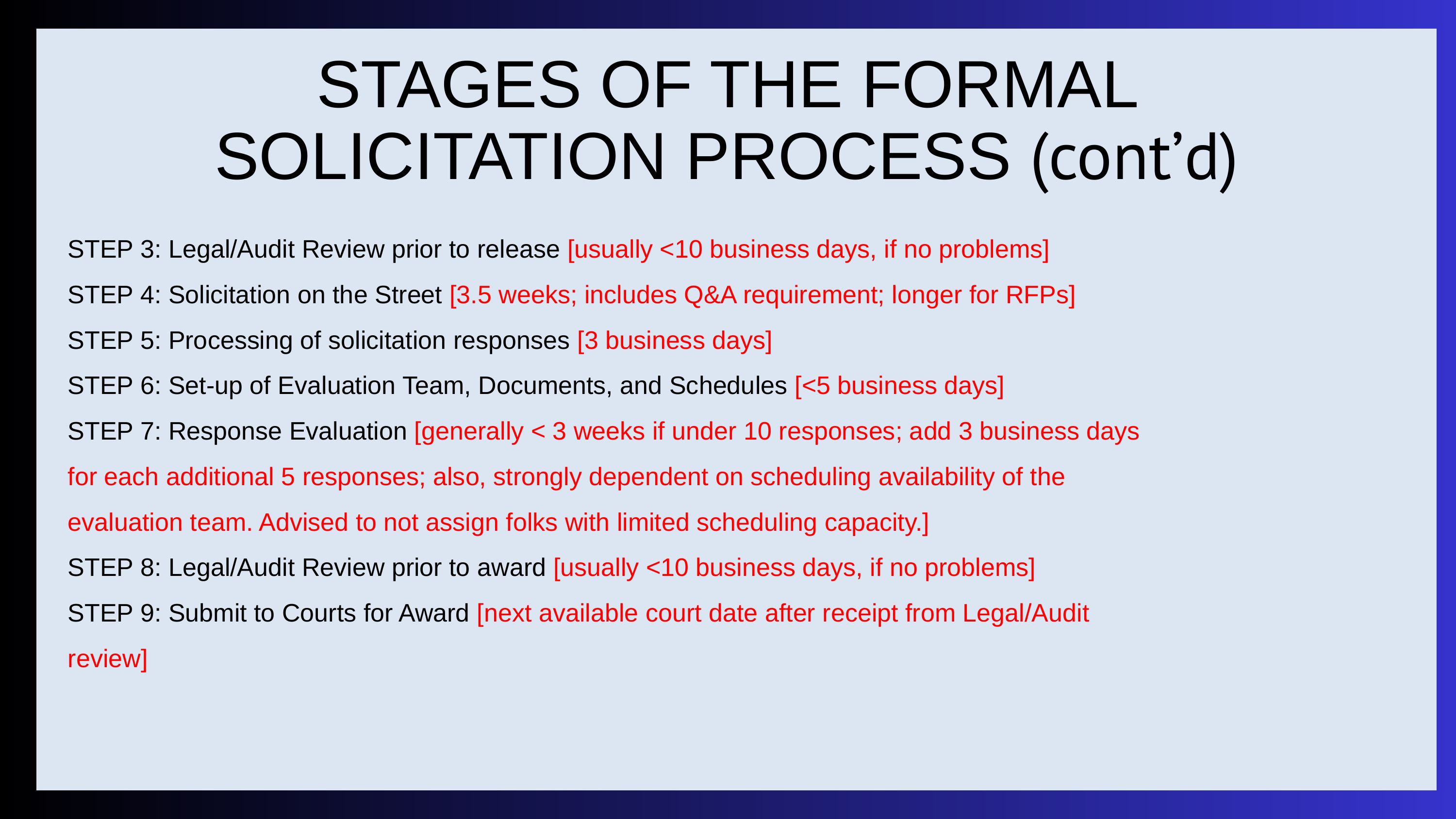

STAGES OF THE FORMAL SOLICITATION PROCESS (cont’d)
STEP 3: Legal/Audit Review prior to release [usually <10 business days, if no problems]
STEP 4: Solicitation on the Street [3.5 weeks; includes Q&A requirement; longer for RFPs]
STEP 5: Processing of solicitation responses [3 business days]
STEP 6: Set-up of Evaluation Team, Documents, and Schedules [<5 business days]
STEP 7: Response Evaluation [generally < 3 weeks if under 10 responses; add 3 business days
for each additional 5 responses; also, strongly dependent on scheduling availability of the
evaluation team. Advised to not assign folks with limited scheduling capacity.]
STEP 8: Legal/Audit Review prior to award [usually <10 business days, if no problems]
STEP 9: Submit to Courts for Award [next available court date after receipt from Legal/Audit
review]